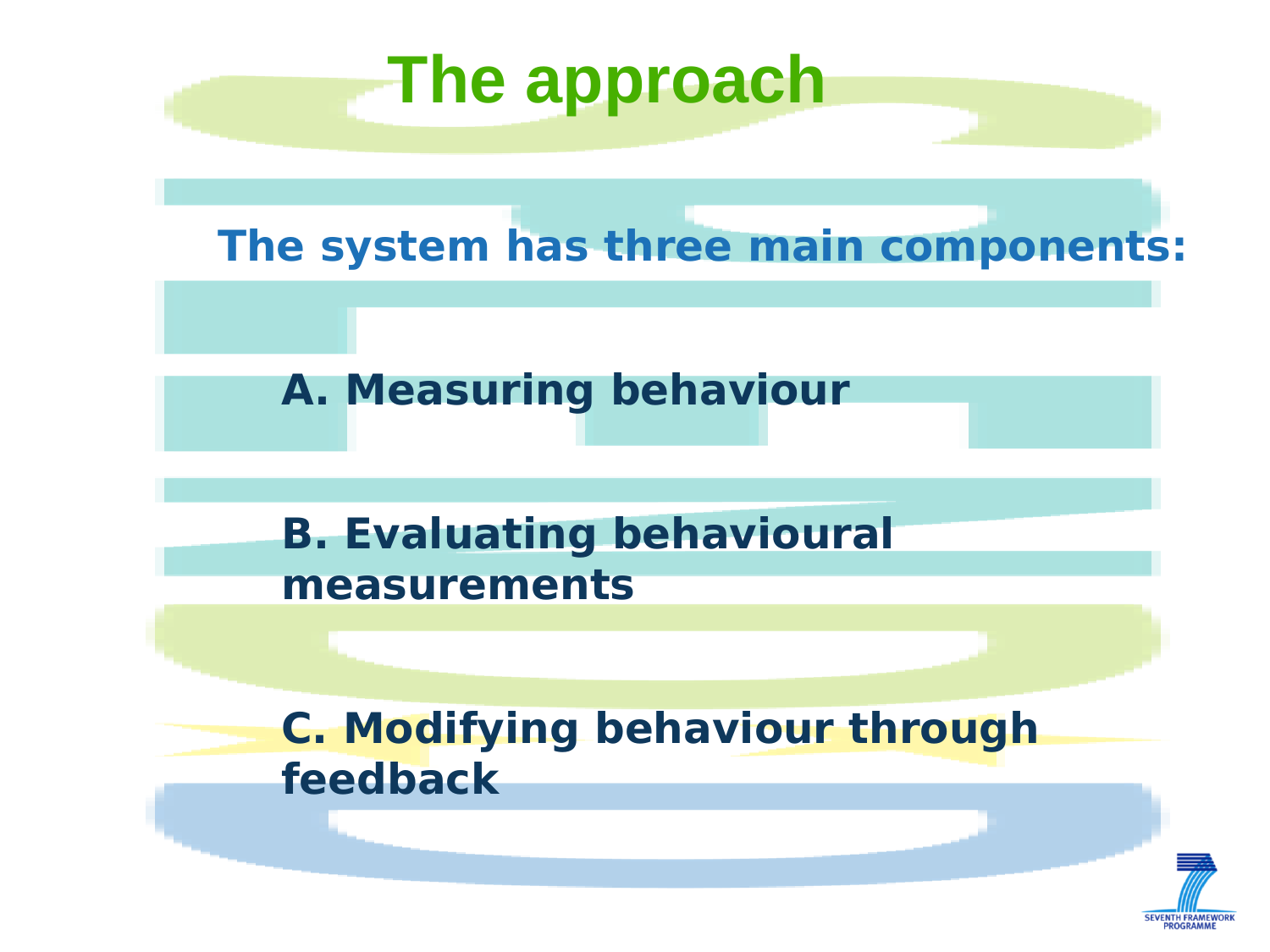

The approach
The system has three main components:

 Measuring behaviour

 Evaluating behavioural measurements

 Modifying behaviour through feedback